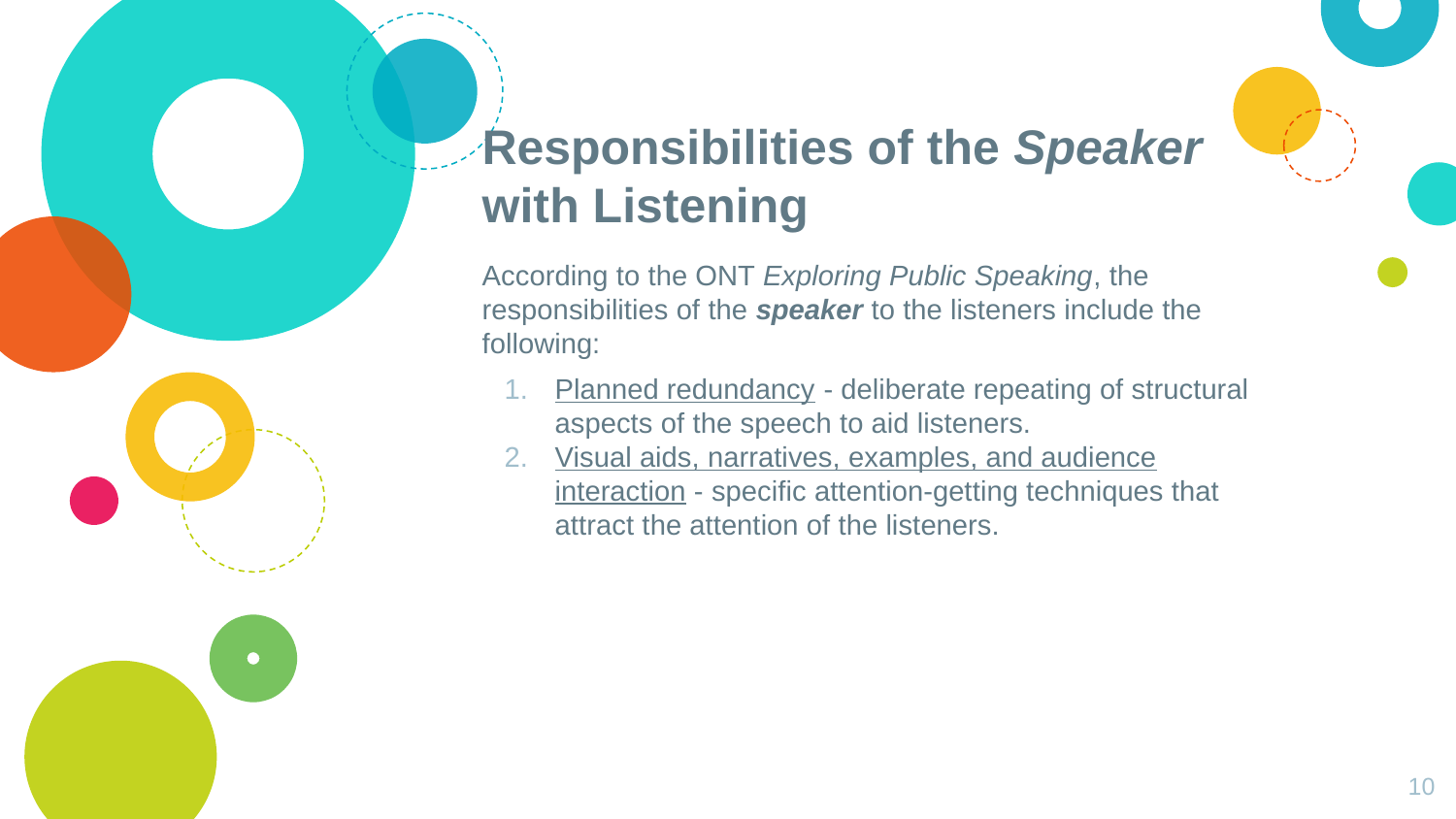

# Responsibilities of the Speaker with Listening
According to the ONT Exploring Public Speaking, the responsibilities of the speaker to the listeners include the following:
Planned redundancy - deliberate repeating of structural aspects of the speech to aid listeners.
Visual aids, narratives, examples, and audience interaction - specific attention-getting techniques that attract the attention of the listeners.

10